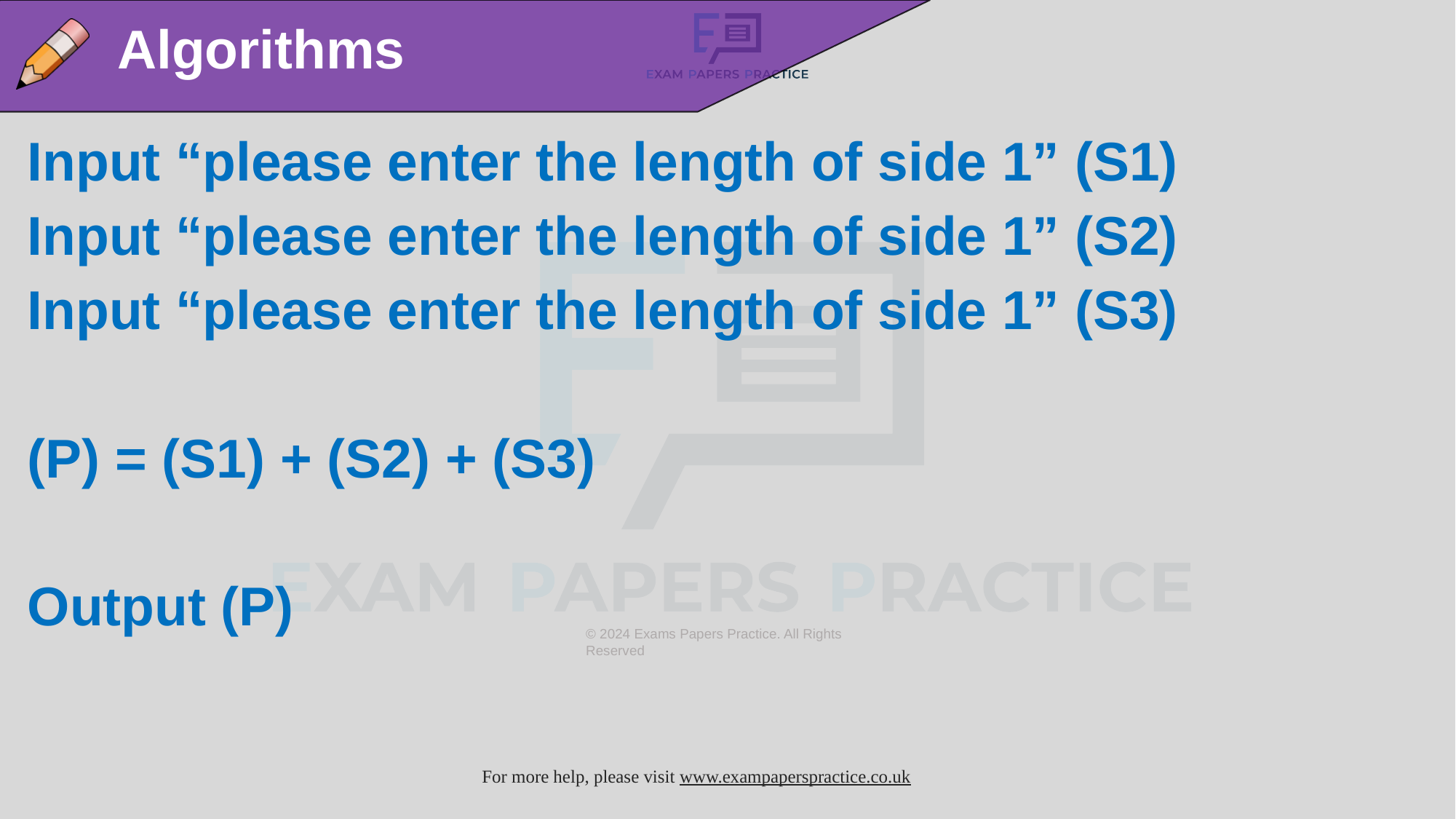

Algorithms
Input “please enter the length of side 1” (S1)
Input “please enter the length of side 1” (S2)
Input “please enter the length of side 1” (S3)

(P) = (S1) + (S2) + (S3)

Output (P)